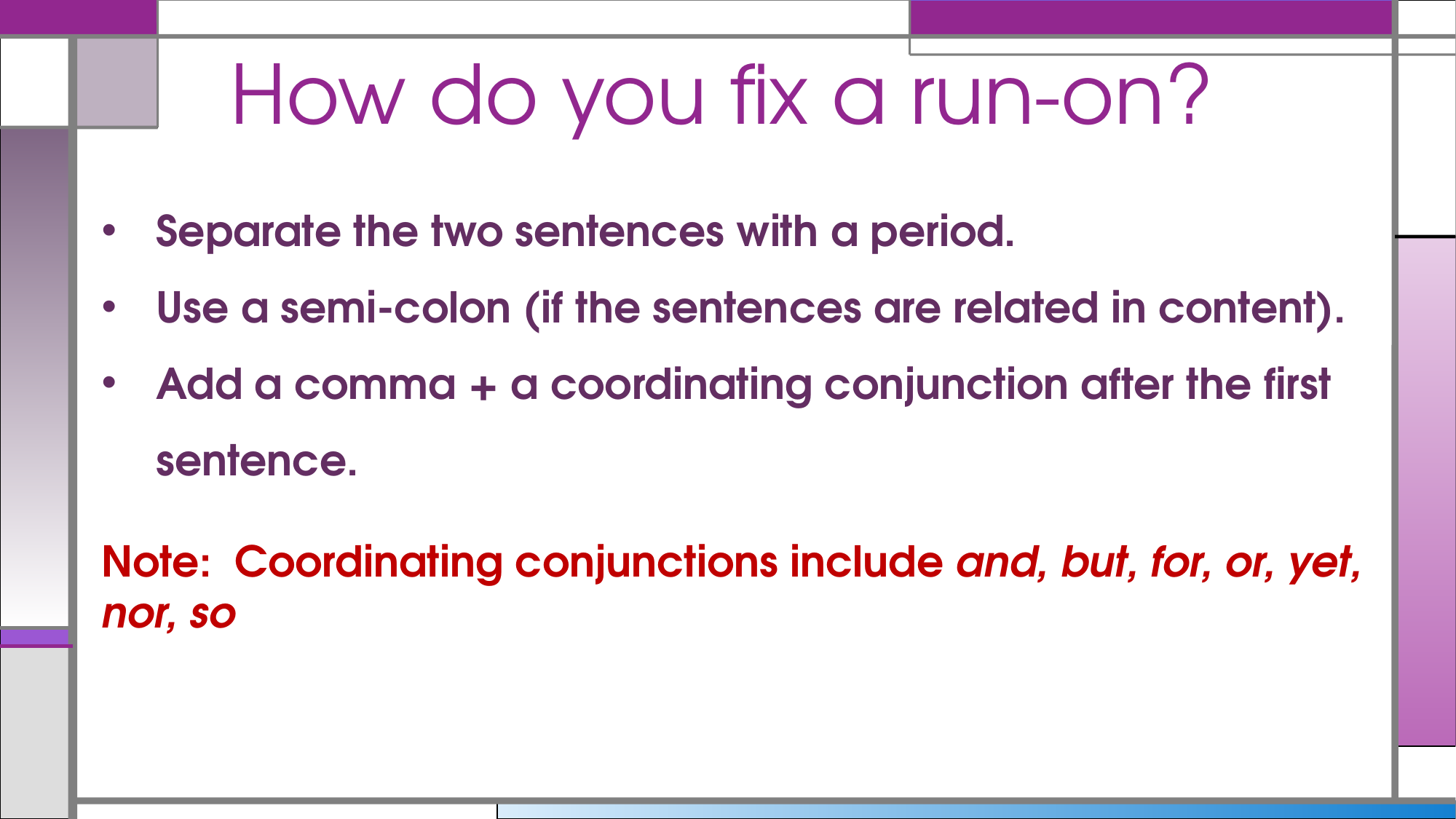

How do you fix a run-on?
Separate the two sentences with a period.
Use a semi-colon (if the sentences are related in content).
Add a comma + a coordinating conjunction after the first sentence.

Note:  Coordinating conjunctions include and, but, for, or, yet, nor, so